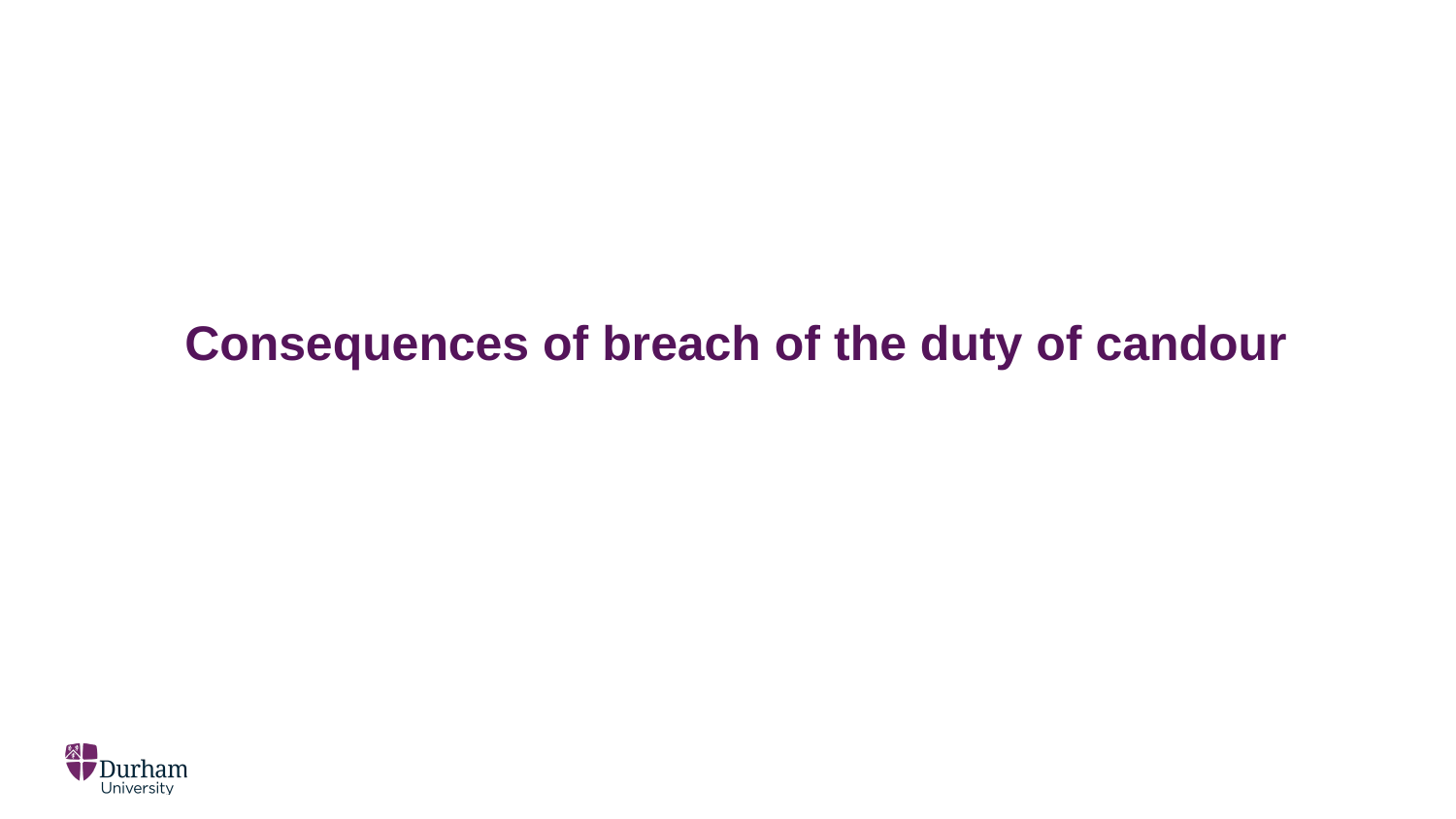

# Consequences of breach of the duty of candour